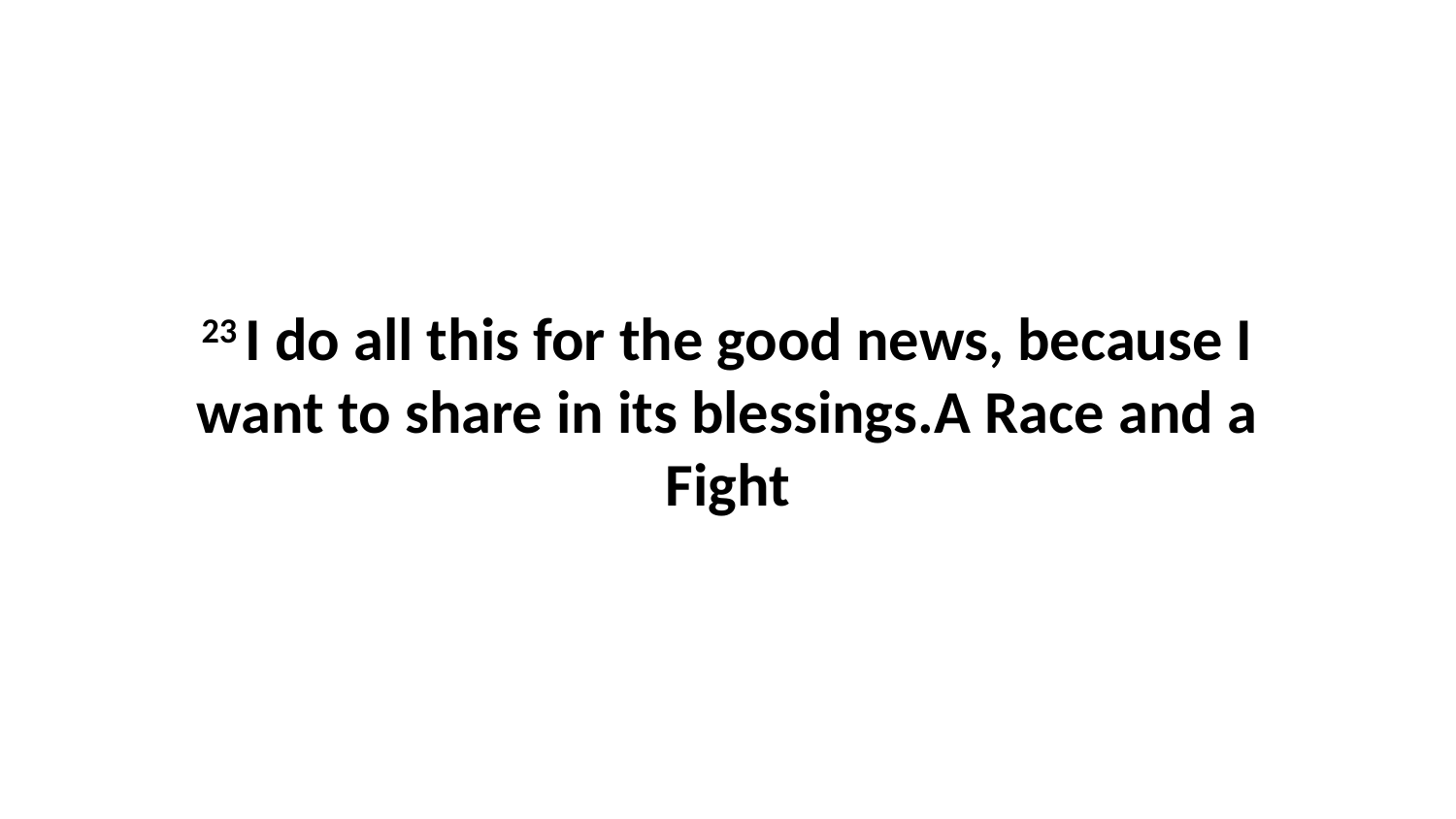

23 I do all this for the good news, because I want to share in its blessings.A Race and a Fight